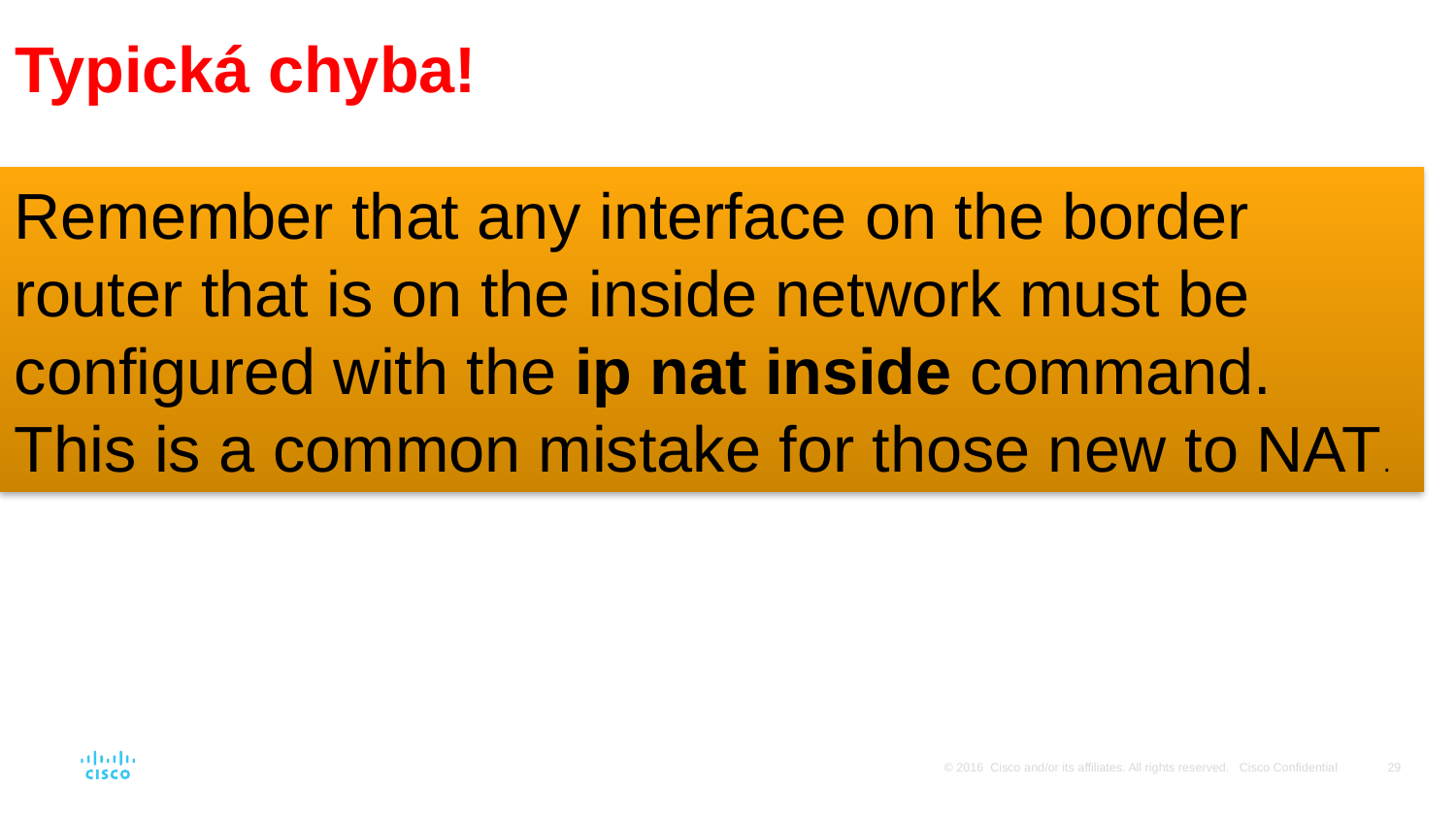

# Typická chyba!
Remember that any interface on the border router that is on the inside network must be configured with the ip nat inside command. This is a common mistake for those new to NAT.